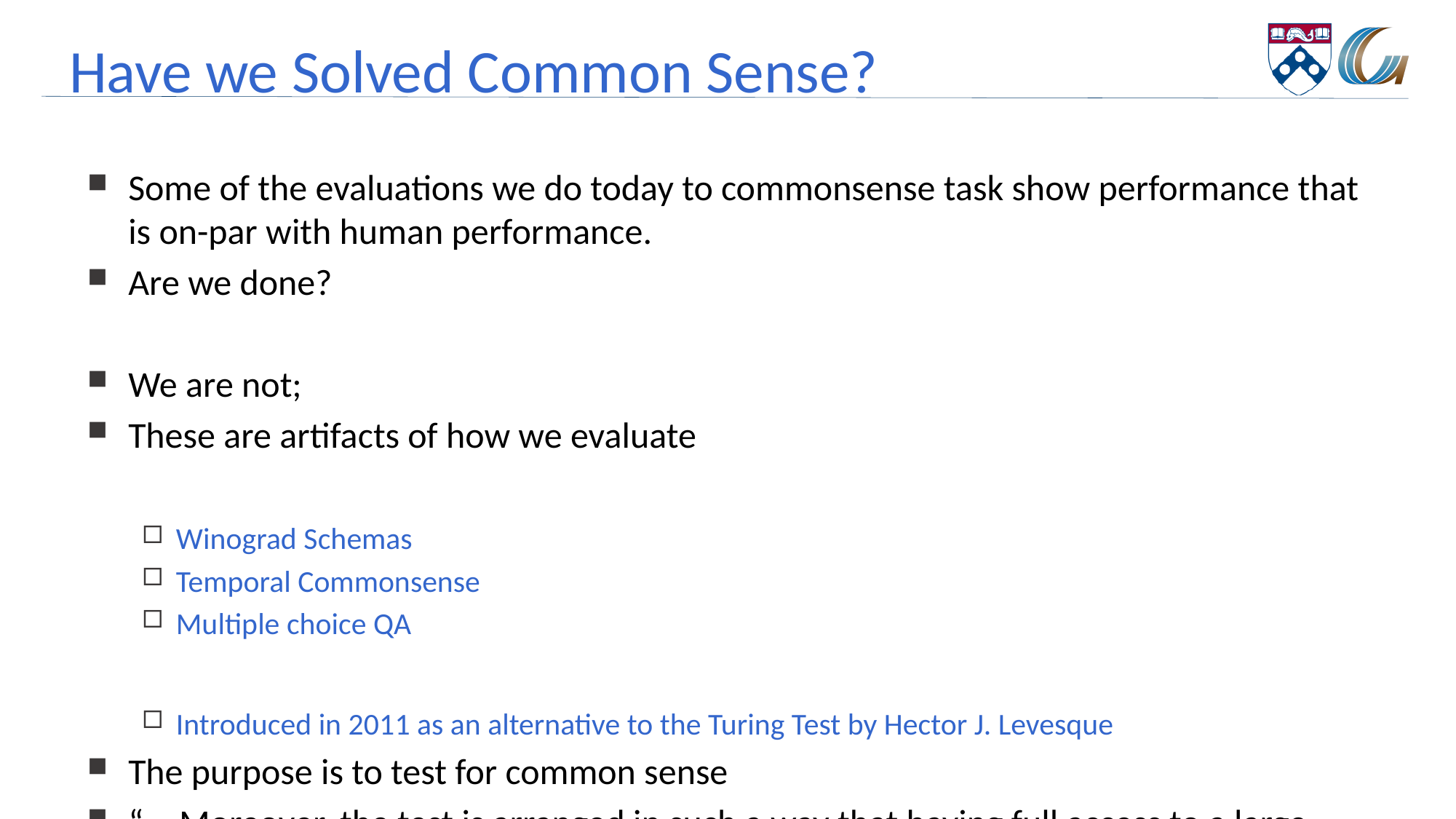

# Have we Solved Common Sense?
Some of the evaluations we do today to commonsense task show performance that is on-par with human performance.
Are we done?

We are not;
These are artifacts of how we evaluate

Winograd Schemas
Temporal Commonsense
Multiple choice QA

Introduced in 2011 as an alternative to the Turing Test by Hector J. Levesque
The purpose is to test for common sense
“... Moreover, the test is arranged in such a way that having full access to a large corpus of English text might not help much …”